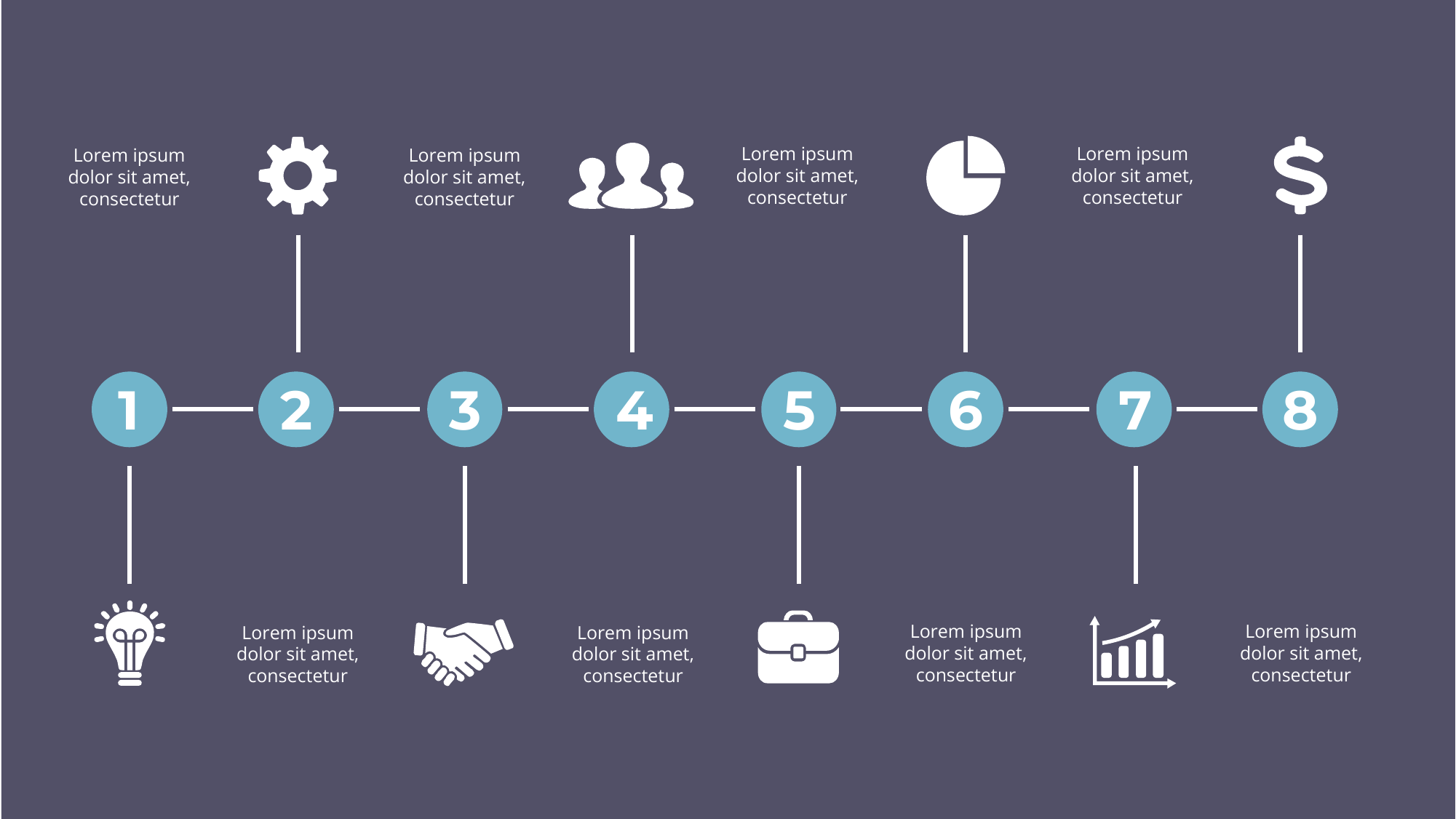

Lorem ipsum dolor sit amet, consectetur
Lorem ipsum dolor sit amet, consectetur
Lorem ipsum dolor sit amet, consectetur
Lorem ipsum dolor sit amet, consectetur

1
2
3
4
5
6
7
8

Lorem ipsum dolor sit amet, consectetur
Lorem ipsum dolor sit amet, consectetur
Lorem ipsum dolor sit amet, consectetur
Lorem ipsum dolor sit amet, consectetur